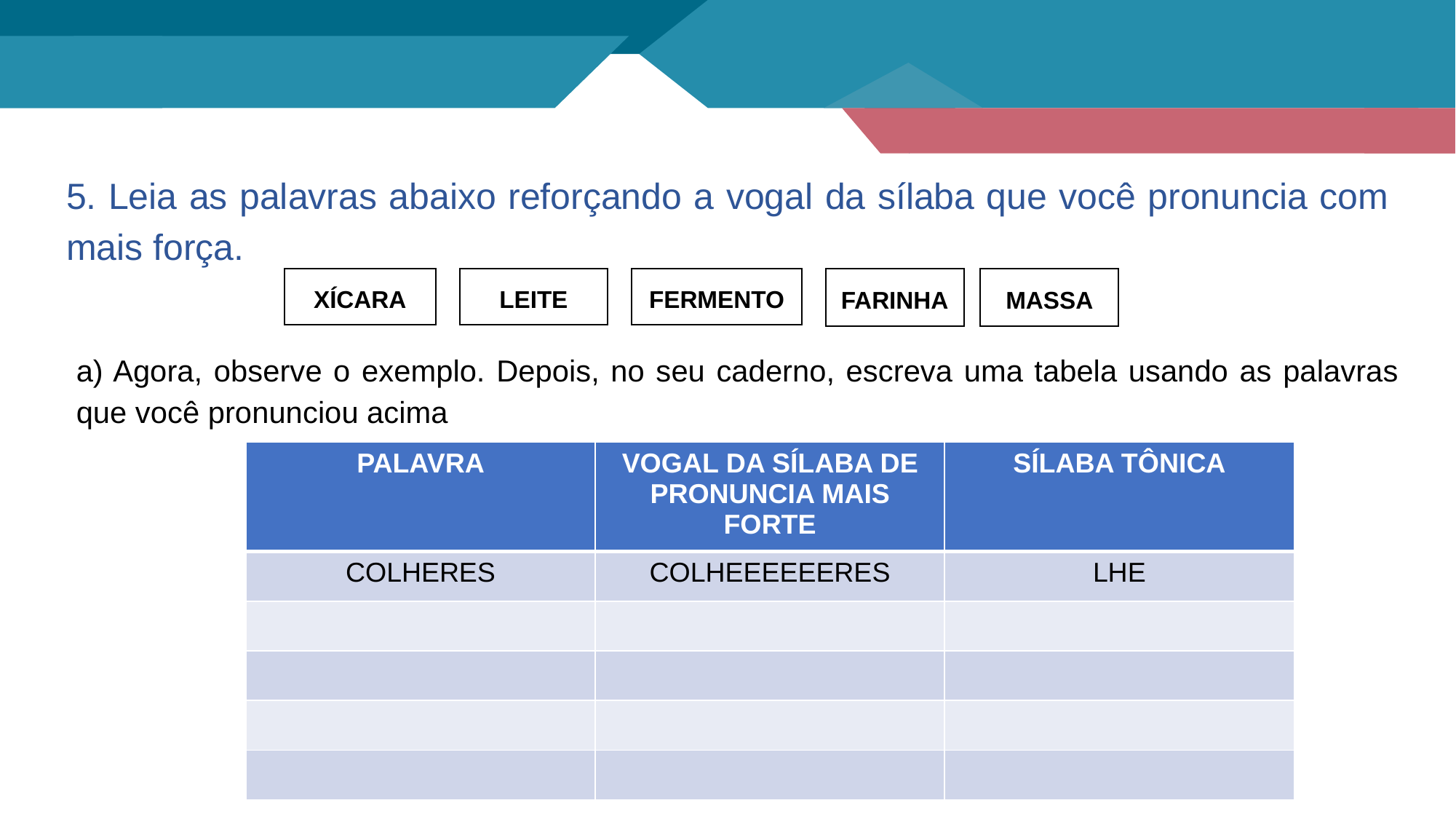

5. Leia as palavras abaixo reforçando a vogal da sílaba que você pronuncia com mais força.
XÍCARA
LEITE
FERMENTO
FARINHA
MASSA
a) Agora, observe o exemplo. Depois, no seu caderno, escreva uma tabela usando as palavras que você pronunciou acima
| PALAVRA | VOGAL DA SÍLABA DE PRONUNCIA MAIS FORTE | SÍLABA TÔNICA |
| --- | --- | --- |
| COLHERES | COLHEEEEEERES | LHE |
|  |  |  |
|  |  |  |
|  |  |  |
|  |  |  |